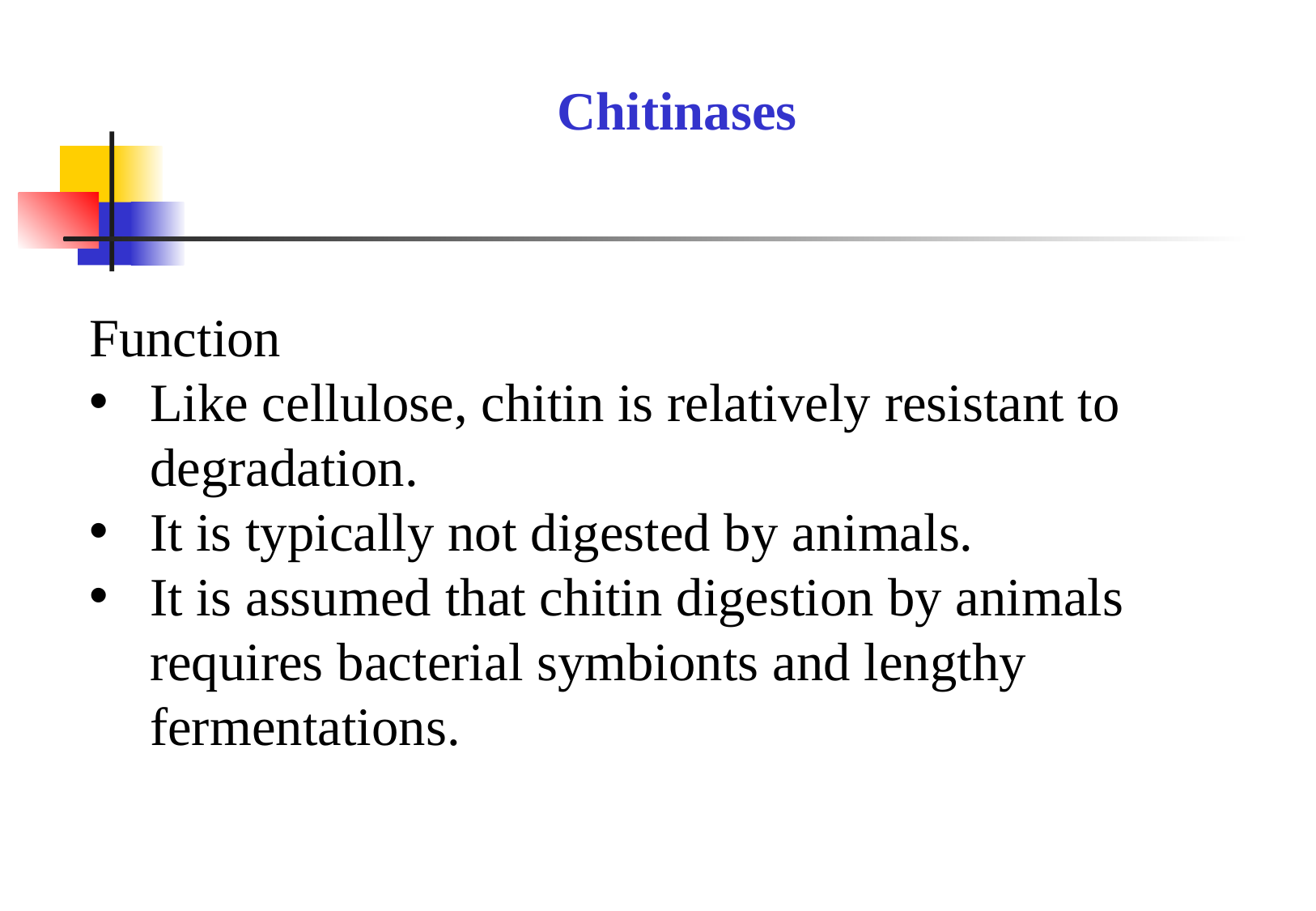

Chitinases
Function
Like cellulose, chitin is relatively resistant to degradation.
It is typically not digested by animals.
It is assumed that chitin digestion by animals requires bacterial symbionts and lengthy fermentations.